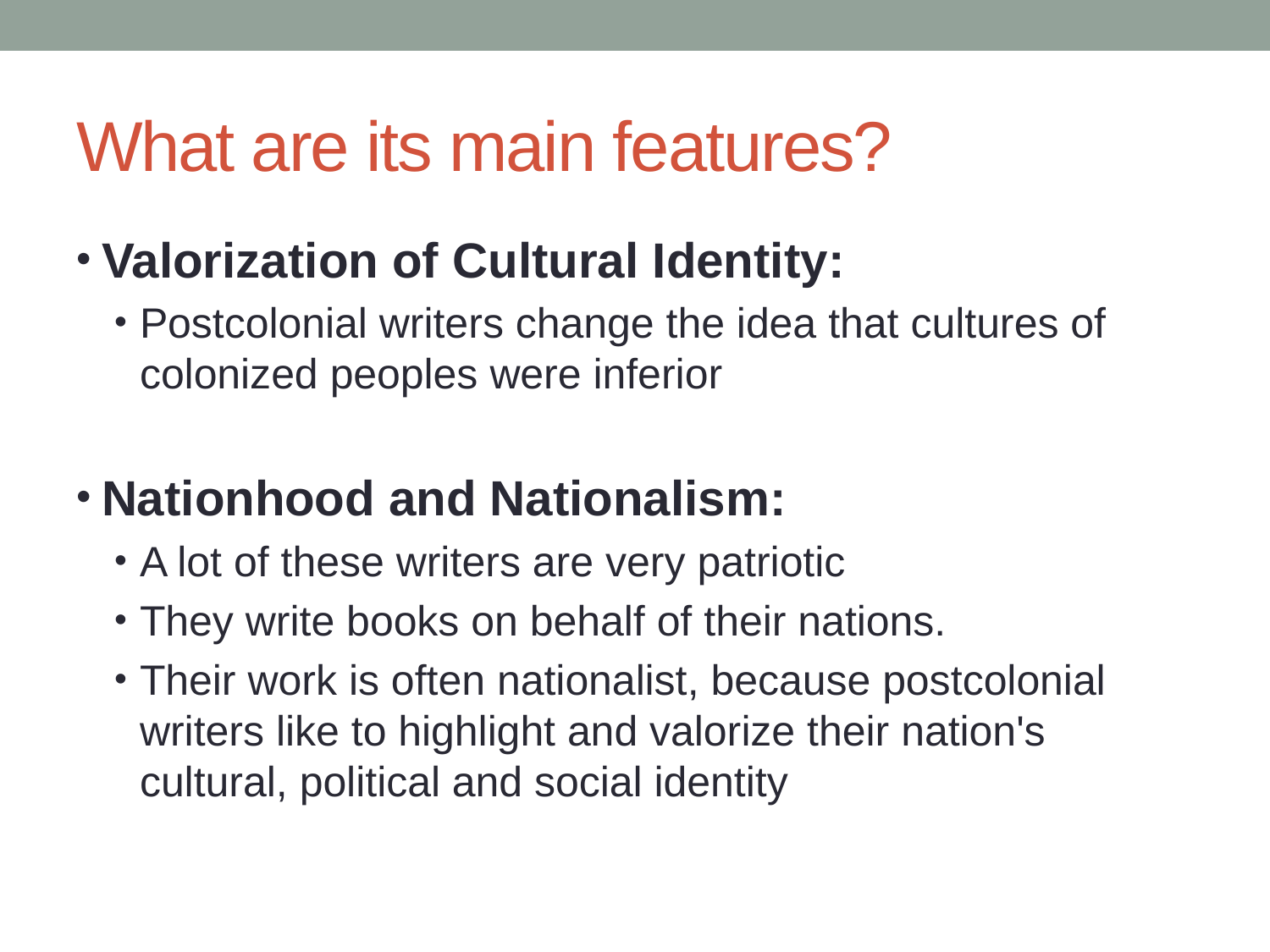

# What are its main features?
Valorization of Cultural Identity:
Postcolonial writers change the idea that cultures of colonized peoples were inferior

Nationhood and Nationalism:
A lot of these writers are very patriotic
They write books on behalf of their nations.
Their work is often nationalist, because postcolonial writers like to highlight and valorize their nation's cultural, political and social identity